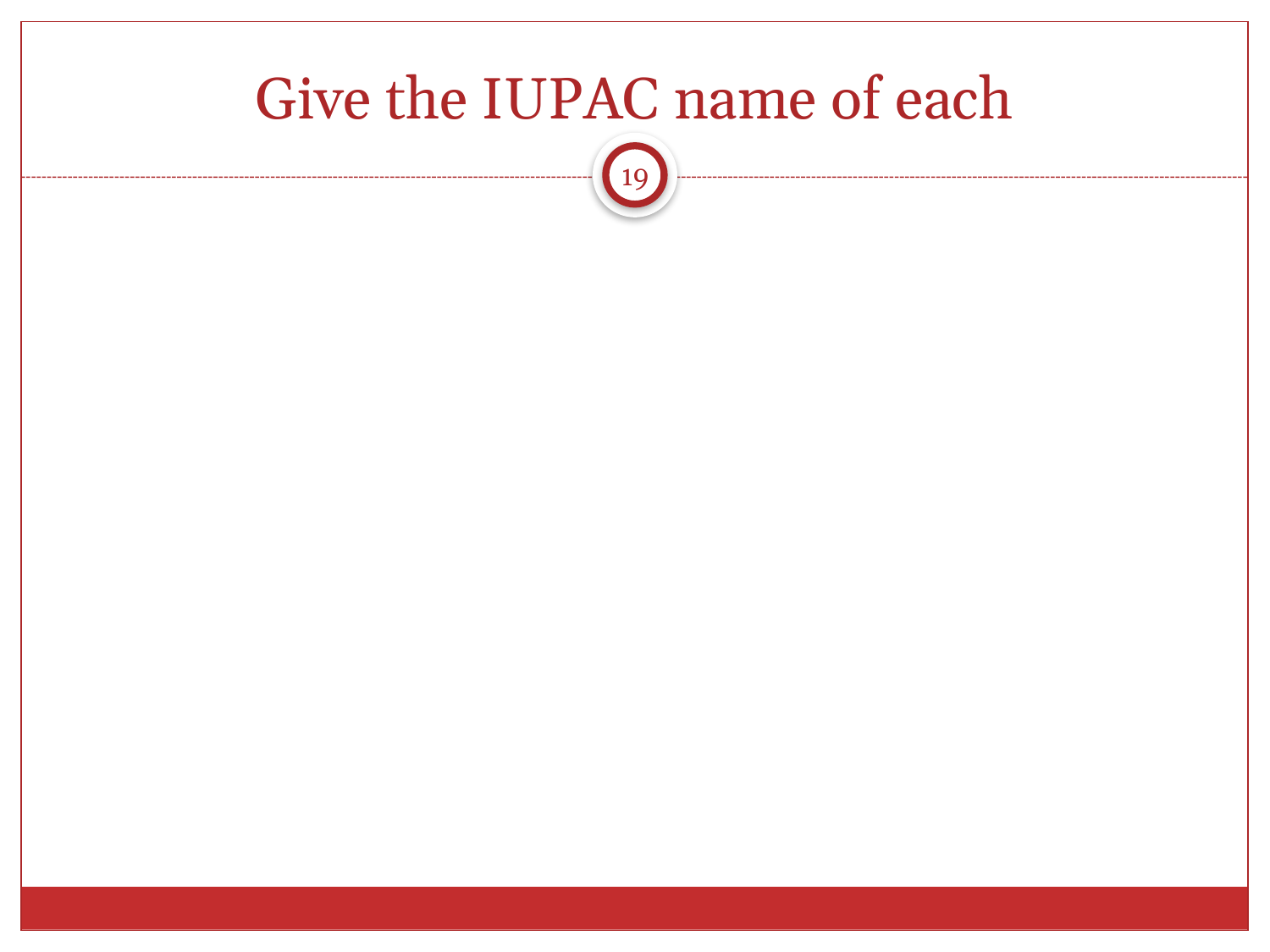

# Give the IUPAC name of each
19